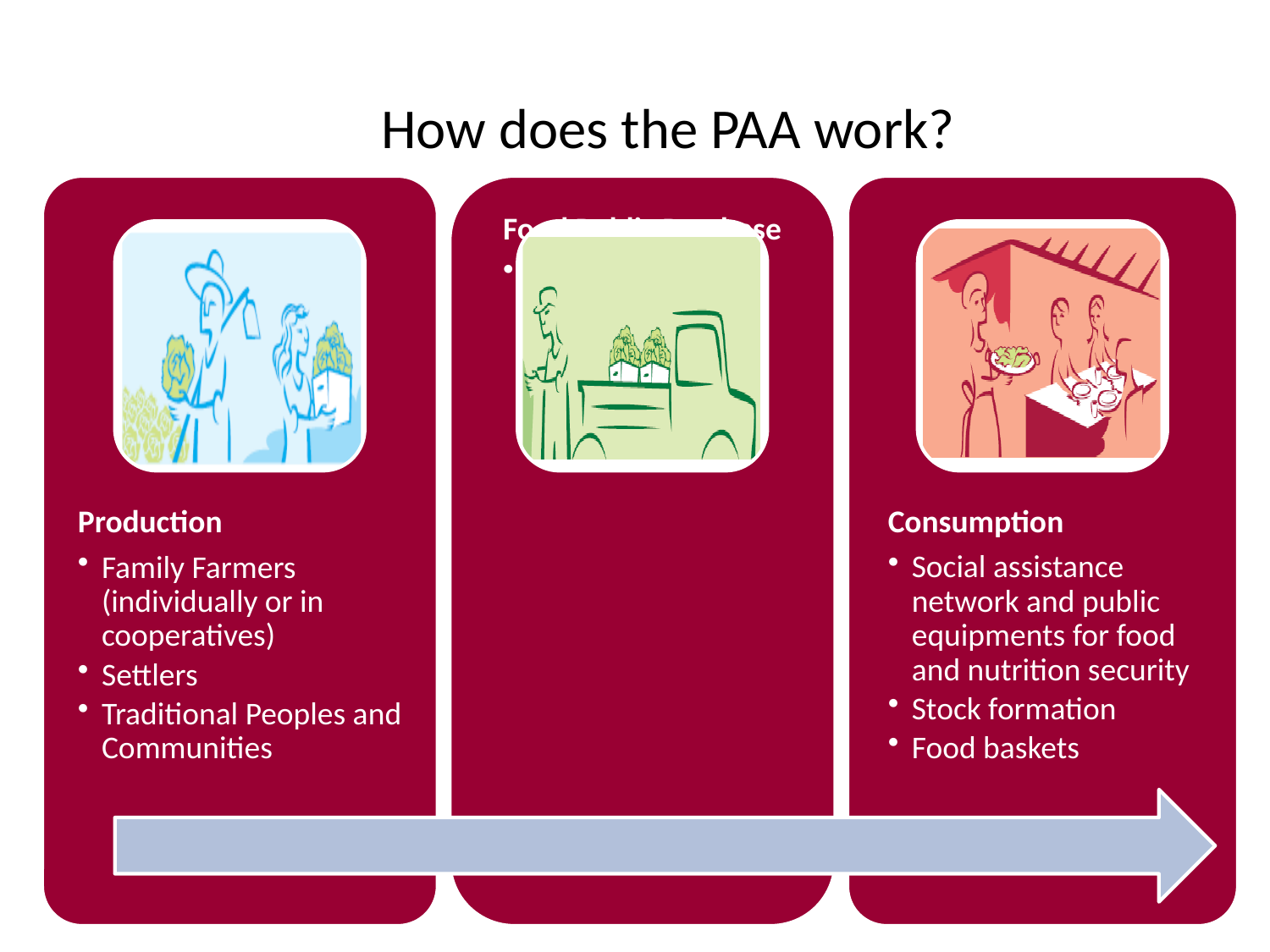

How does the PAA work?
Production
Family Farmers (individually or in cooperatives)
Settlers
Traditional Peoples and Communities
Food Public Purchase
Government, no bidding required
Consumption
Social assistance network and public equipments for food and nutrition security
Stock formation
Food baskets